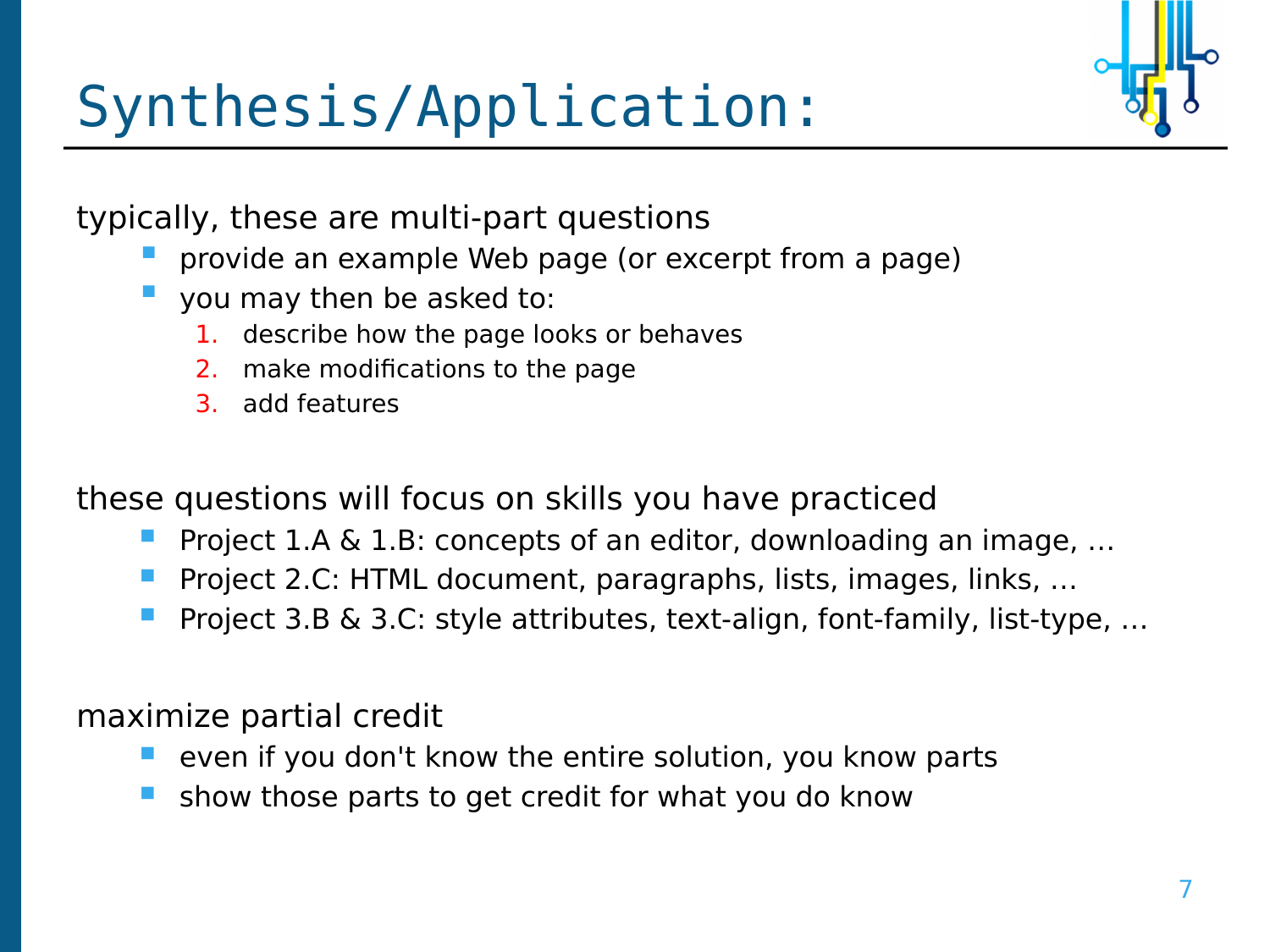

# Synthesis/Application:
typically, these are multi-part questions
provide an example Web page (or excerpt from a page)
you may then be asked to:
describe how the page looks or behaves
make modifications to the page
add features

these questions will focus on skills you have practiced
Project 1.A & 1.B: concepts of an editor, downloading an image, …
Project 2.C: HTML document, paragraphs, lists, images, links, …
Project 3.B & 3.C: style attributes, text-align, font-family, list-type, …

maximize partial credit
even if you don't know the entire solution, you know parts
show those parts to get credit for what you do know
7